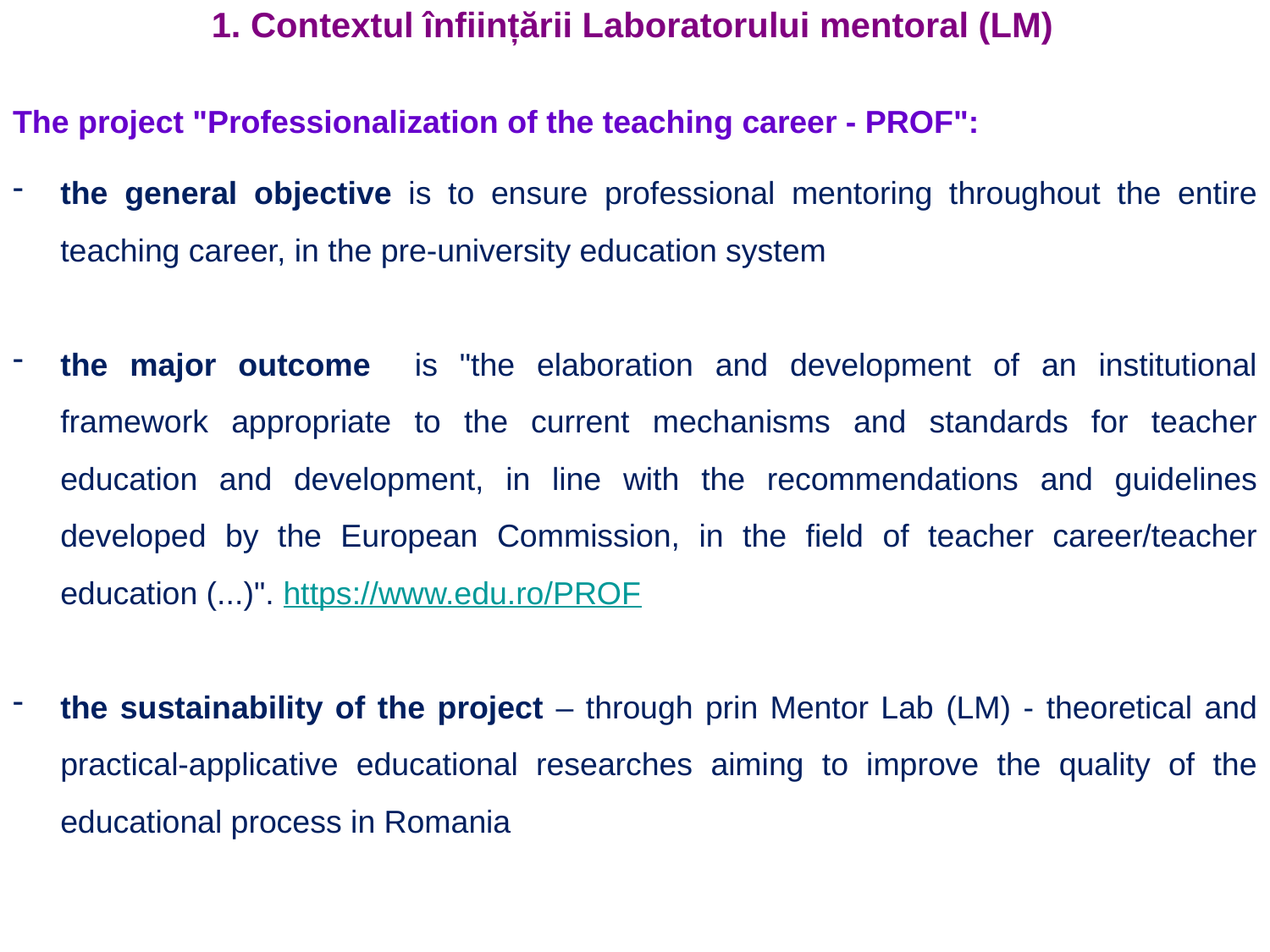

# 1. Contextul înființării Laboratorului mentoral (LM)
The project "Professionalization of the teaching career - PROF":
the general objective is to ensure professional mentoring throughout the entire teaching career, in the pre-university education system

the major outcome  is "the elaboration and development of an institutional framework appropriate to the current mechanisms and standards for teacher education and development, in line with the recommendations and guidelines developed by the European Commission, in the field of teacher career/teacher education (...)". https://www.edu.ro/PROF

the sustainability of the project – through prin Mentor Lab (LM) - theoretical and practical-applicative educational researches aiming to improve the quality of the educational process in Romania